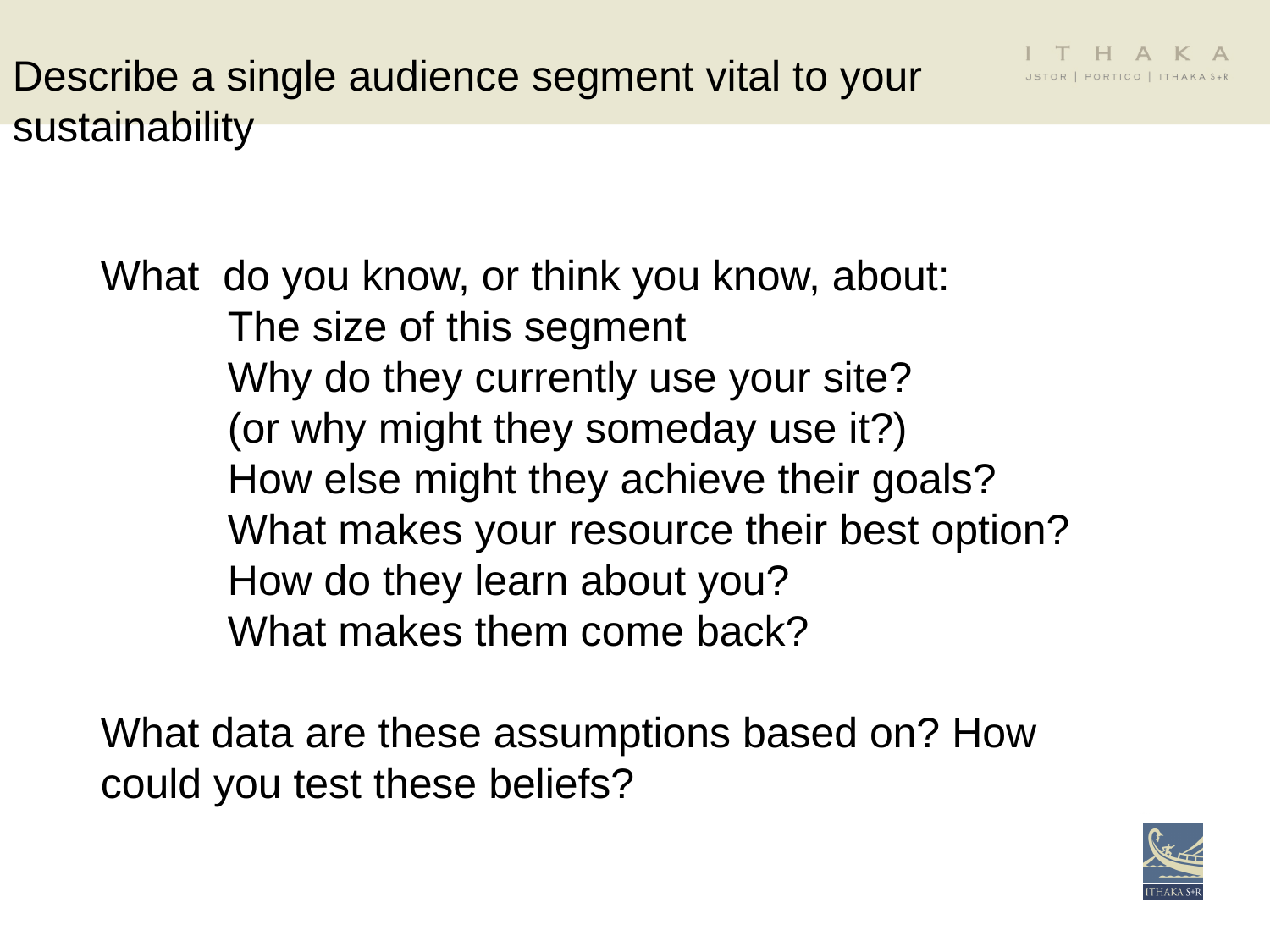

Describe a single audience segment vital to your  sustainability

What  do you know, or think you know, about:
	The size of this segment
	Why do they currently use your site?
	(or why might they someday use it?)
	How else might they achieve their goals?
	What makes your resource their best option?
	How do they learn about you?
	What makes them come back?

What data are these assumptions based on? How could you test these beliefs?

What  changes have you made as a result of this research?